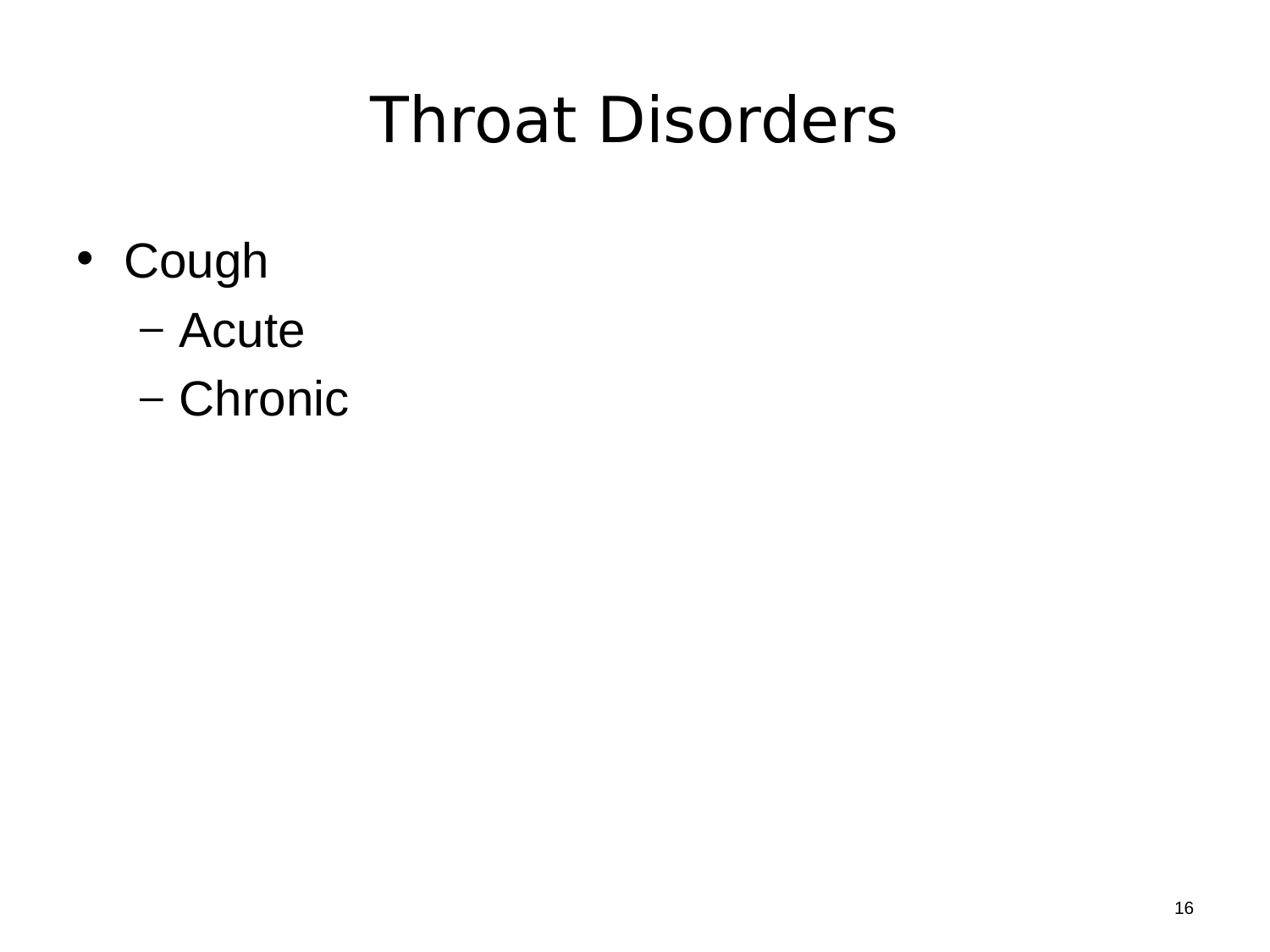

# Throat Disorders
Cough
Acute
Chronic
16